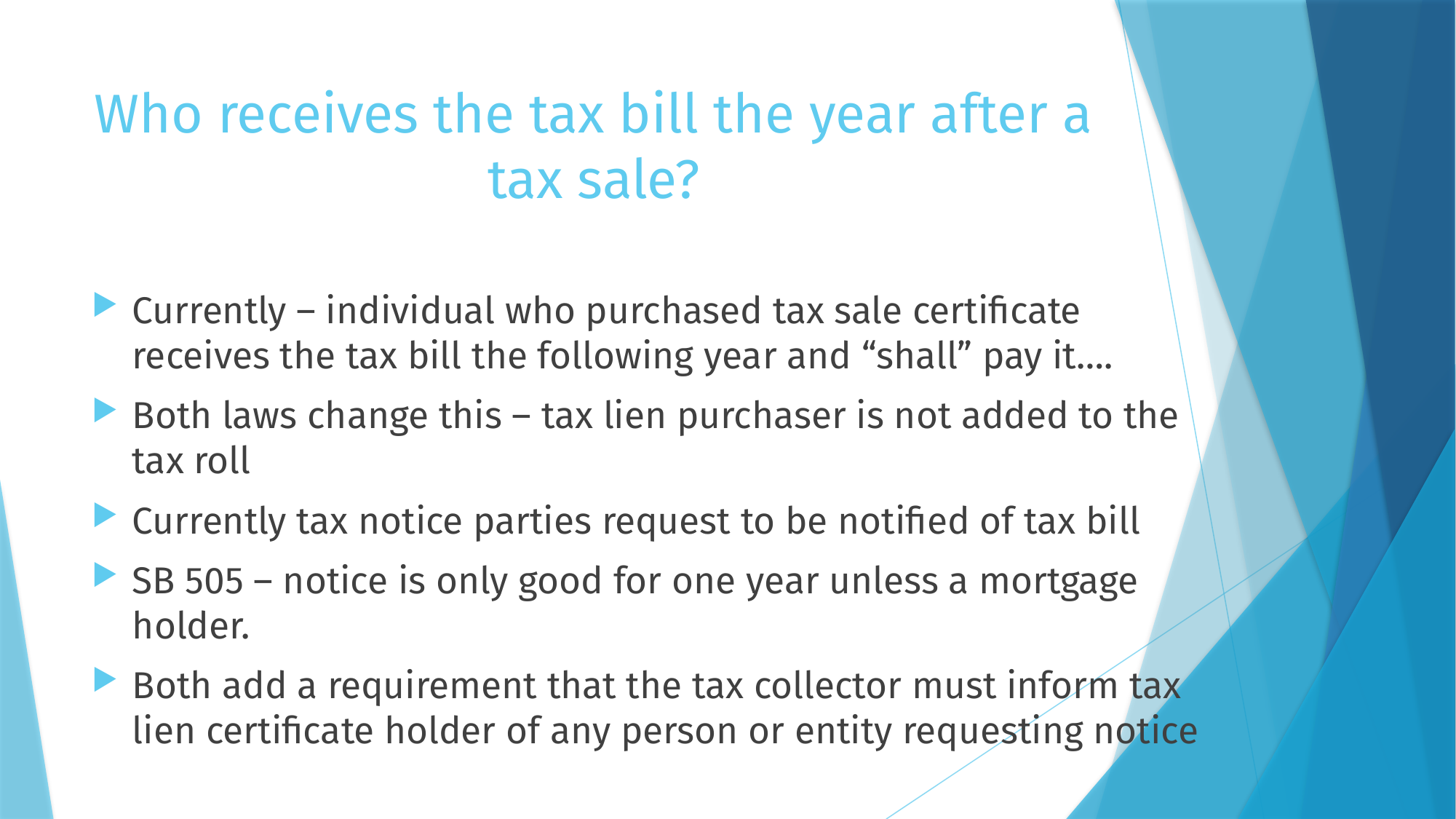

# Who receives the tax bill the year after a tax sale?
Currently – individual who purchased tax sale certificate receives the tax bill the following year and “shall” pay it….
Both laws change this – tax lien purchaser is not added to the tax roll
Currently tax notice parties request to be notified of tax bill
SB 505 – notice is only good for one year unless a mortgage holder.
Both add a requirement that the tax collector must inform tax lien certificate holder of any person or entity requesting notice